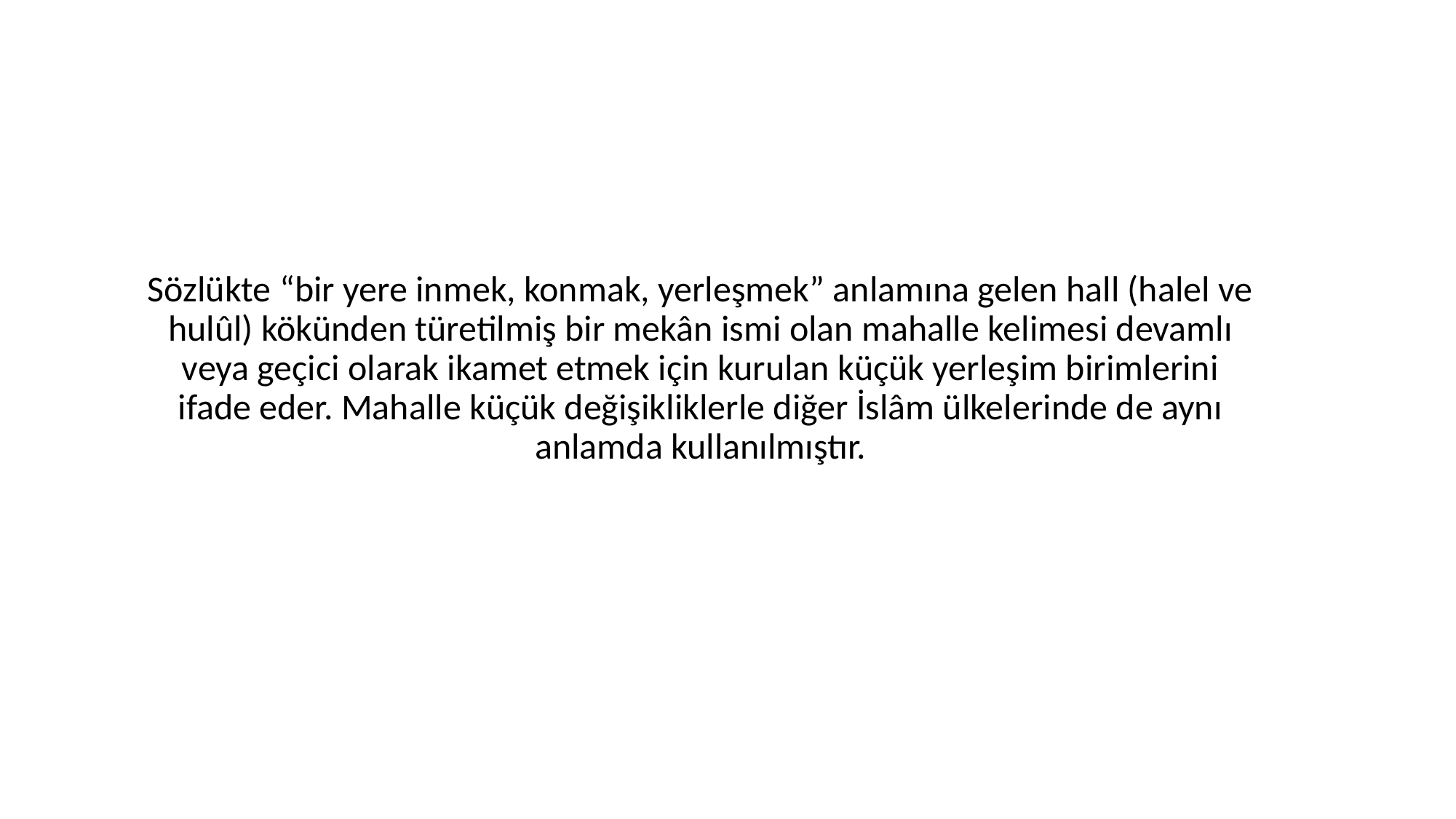

Sözlükte “bir yere inmek, konmak, yerleşmek” anlamına gelen hall (halel ve hulûl) kökünden türetilmiş bir mekân ismi olan mahalle kelimesi devamlı veya geçici olarak ikamet etmek için kurulan küçük yerleşim birimlerini ifade eder. Mahalle küçük değişikliklerle diğer İslâm ülkelerinde de aynı anlamda kullanılmıştır.